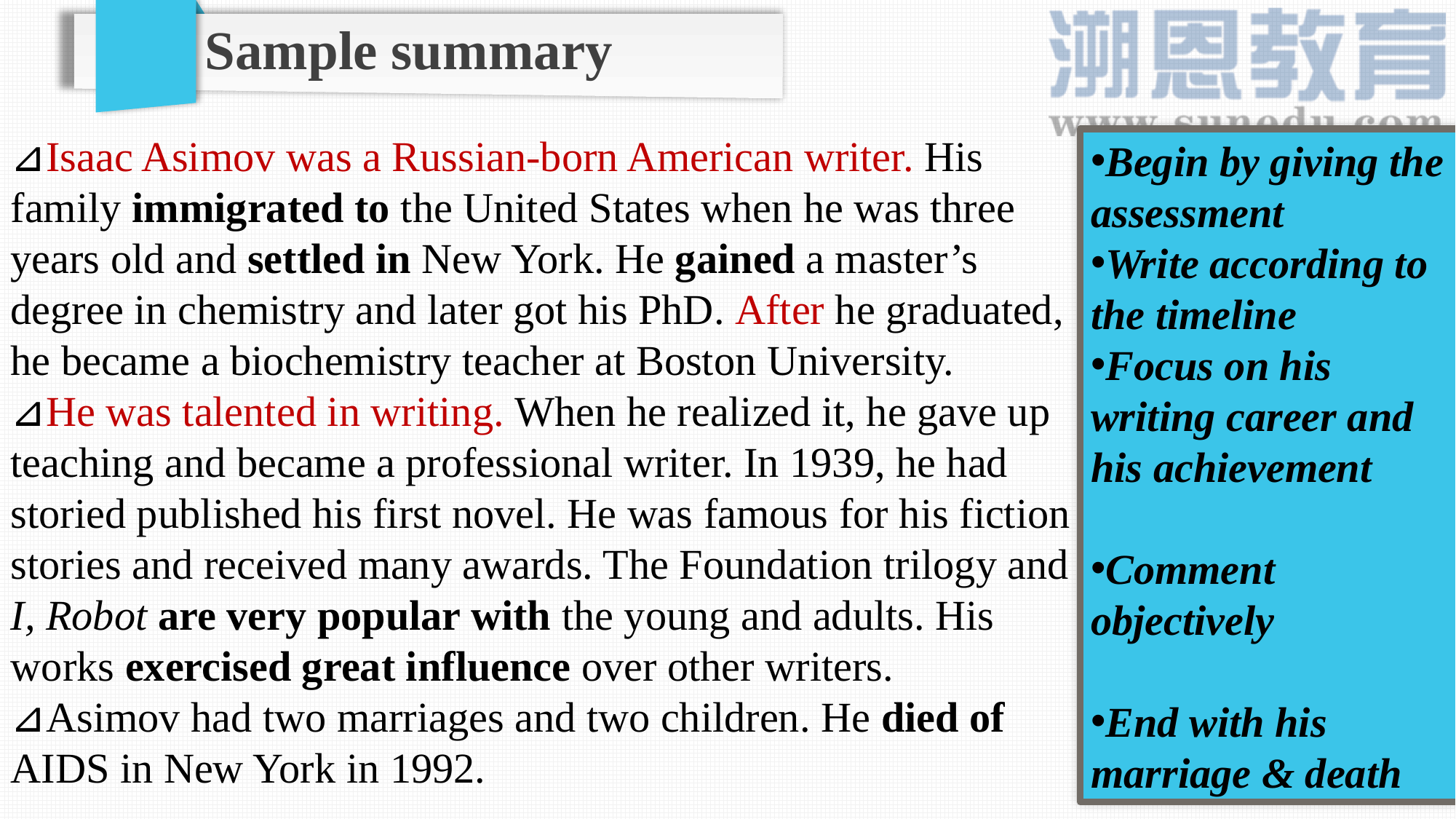

Sample summary
⊿Isaac Asimov was a Russian-born American writer. His family immigrated to the United States when he was three years old and settled in New York. He gained a master’s degree in chemistry and later got his PhD. After he graduated, he became a biochemistry teacher at Boston University.
⊿He was talented in writing. When he realized it, he gave up teaching and became a professional writer. In 1939, he had storied published his first novel. He was famous for his fiction stories and received many awards. The Foundation trilogy and I, Robot are very popular with the young and adults. His works exercised great influence over other writers.
⊿Asimov had two marriages and two children. He died of AIDS in New York in 1992.

Begin by giving the assessment
Write according to the timeline
Focus on his writing career and his achievement

Comment objectively

End with his marriage & death